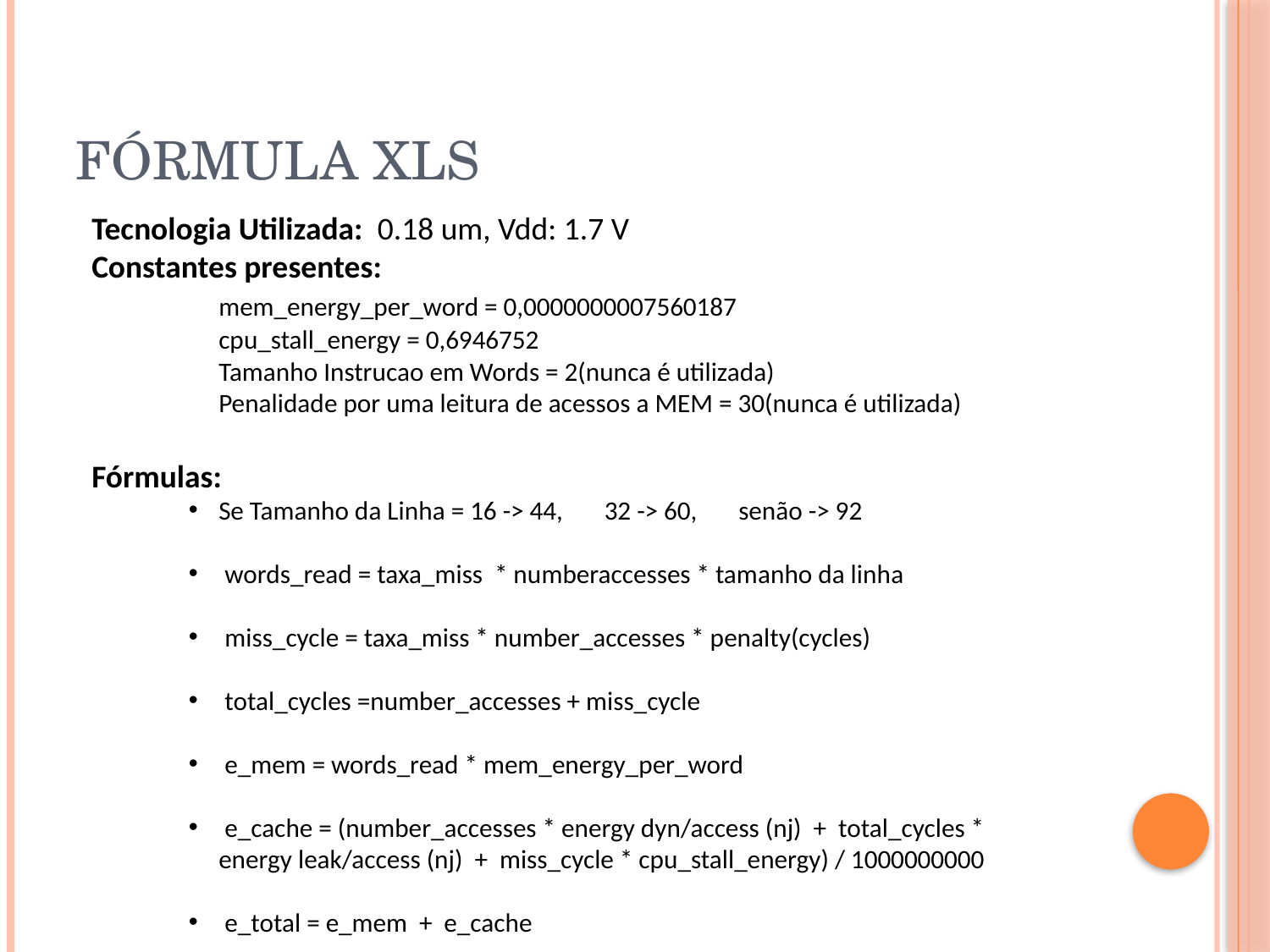

# Fórmula Xls
Tecnologia Utilizada:  0.18 um, Vdd: 1.7 V
Constantes presentes:
	mem_energy_per_word = 0,0000000007560187
	cpu_stall_energy = 0,6946752
	Tamanho Instrucao em Words = 2(nunca é utilizada)
	Penalidade por uma leitura de acessos a MEM = 30(nunca é utilizada)

Fórmulas:
Se Tamanho da Linha = 16 -> 44,       32 -> 60,       senão -> 92

 words_read = taxa_miss  * numberaccesses * tamanho da linha

 miss_cycle = taxa_miss * number_accesses * penalty(cycles)

 total_cycles =number_accesses + miss_cycle

 e_mem = words_read * mem_energy_per_word

 e_cache = (number_accesses * energy dyn/access (nj)  +  total_cycles * energy leak/access (nj)  +  miss_cycle * cpu_stall_energy) / 1000000000

 e_total = e_mem  +  e_cache